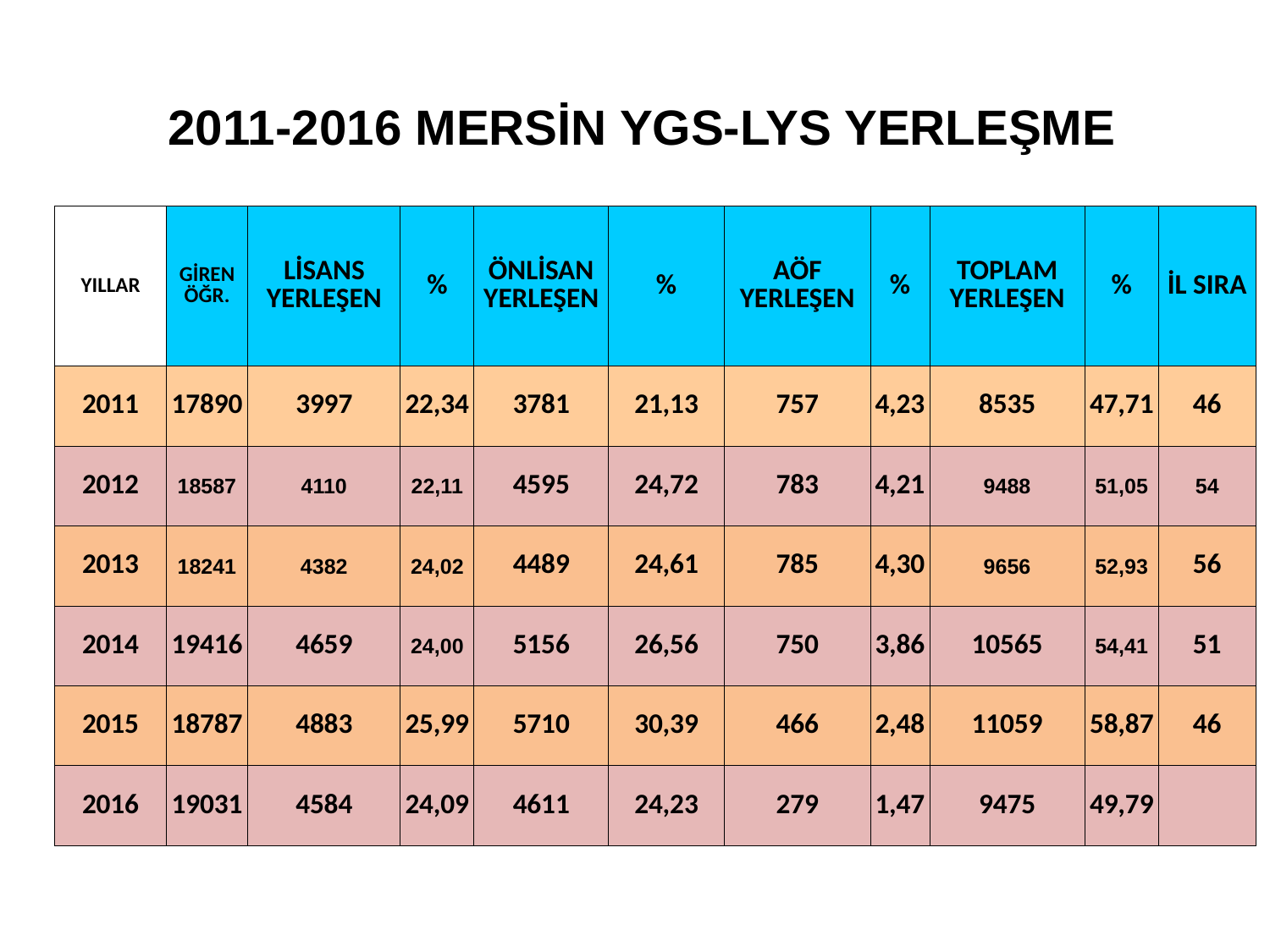

2011-2016 MERSİN YGS-LYS YERLEŞME
| YILLAR | GİREN ÖĞR. | LİSANS YERLEŞEN | % | ÖNLİSAN YERLEŞEN | % | AÖF YERLEŞEN | % | TOPLAM YERLEŞEN | % | İL SIRA |
| --- | --- | --- | --- | --- | --- | --- | --- | --- | --- | --- |
| 2011 | 17890 | 3997 | 22,34 | 3781 | 21,13 | 757 | 4,23 | 8535 | 47,71 | 46 |
| 2012 | 18587 | 4110 | 22,11 | 4595 | 24,72 | 783 | 4,21 | 9488 | 51,05 | 54 |
| 2013 | 18241 | 4382 | 24,02 | 4489 | 24,61 | 785 | 4,30 | 9656 | 52,93 | 56 |
| 2014 | 19416 | 4659 | 24,00 | 5156 | 26,56 | 750 | 3,86 | 10565 | 54,41 | 51 |
| 2015 | 18787 | 4883 | 25,99 | 5710 | 30,39 | 466 | 2,48 | 11059 | 58,87 | 46 |
| 2016 | 19031 | 4584 | 24,09 | 4611 | 24,23 | 279 | 1,47 | 9475 | 49,79 |  |